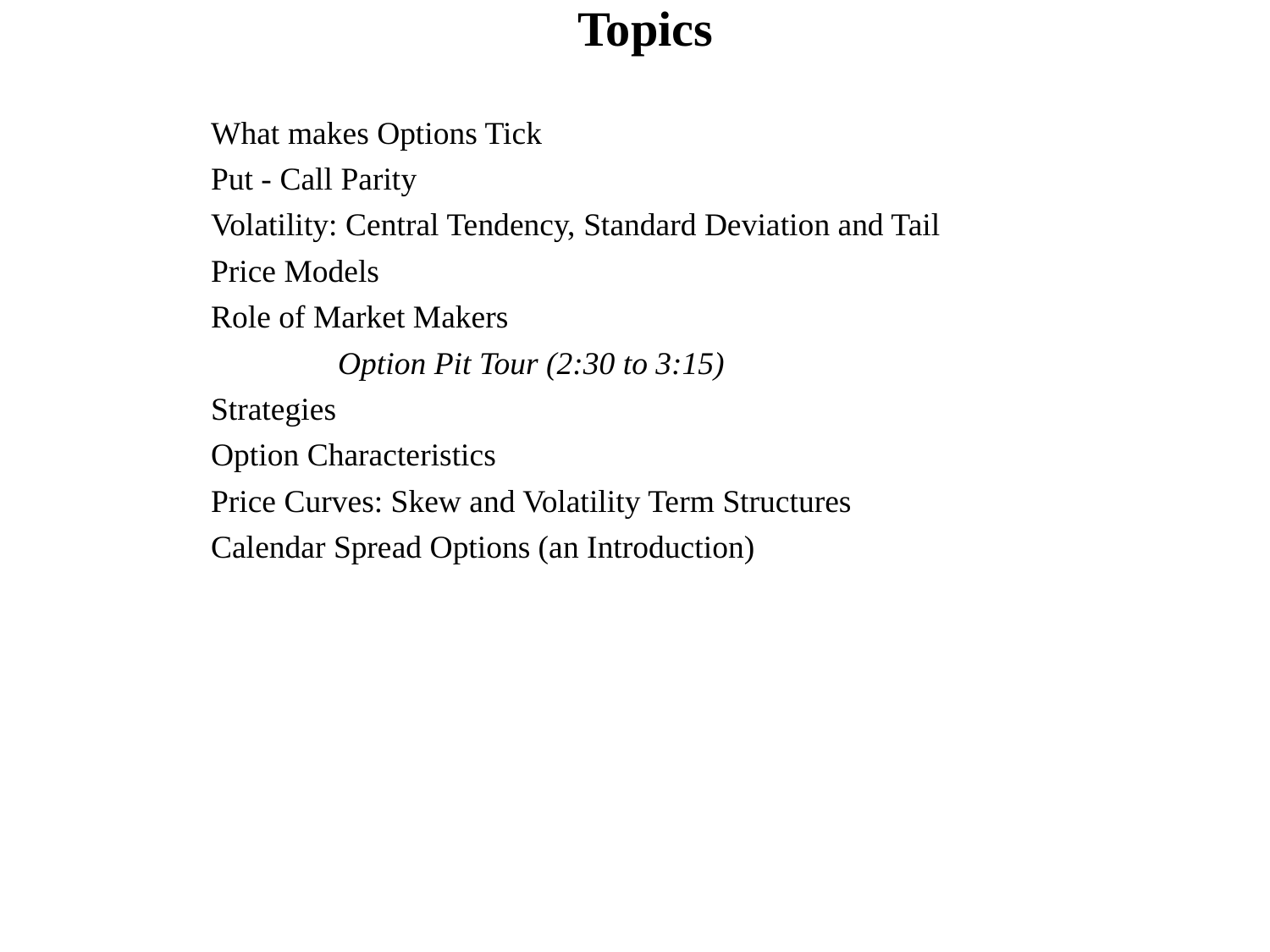

# Topics
What makes Options Tick
Put - Call Parity
Volatility: Central Tendency, Standard Deviation and Tail
Price Models
Role of Market Makers
		Option Pit Tour (2:30 to 3:15)
Strategies
Option Characteristics
Price Curves: Skew and Volatility Term Structures
Calendar Spread Options (an Introduction)